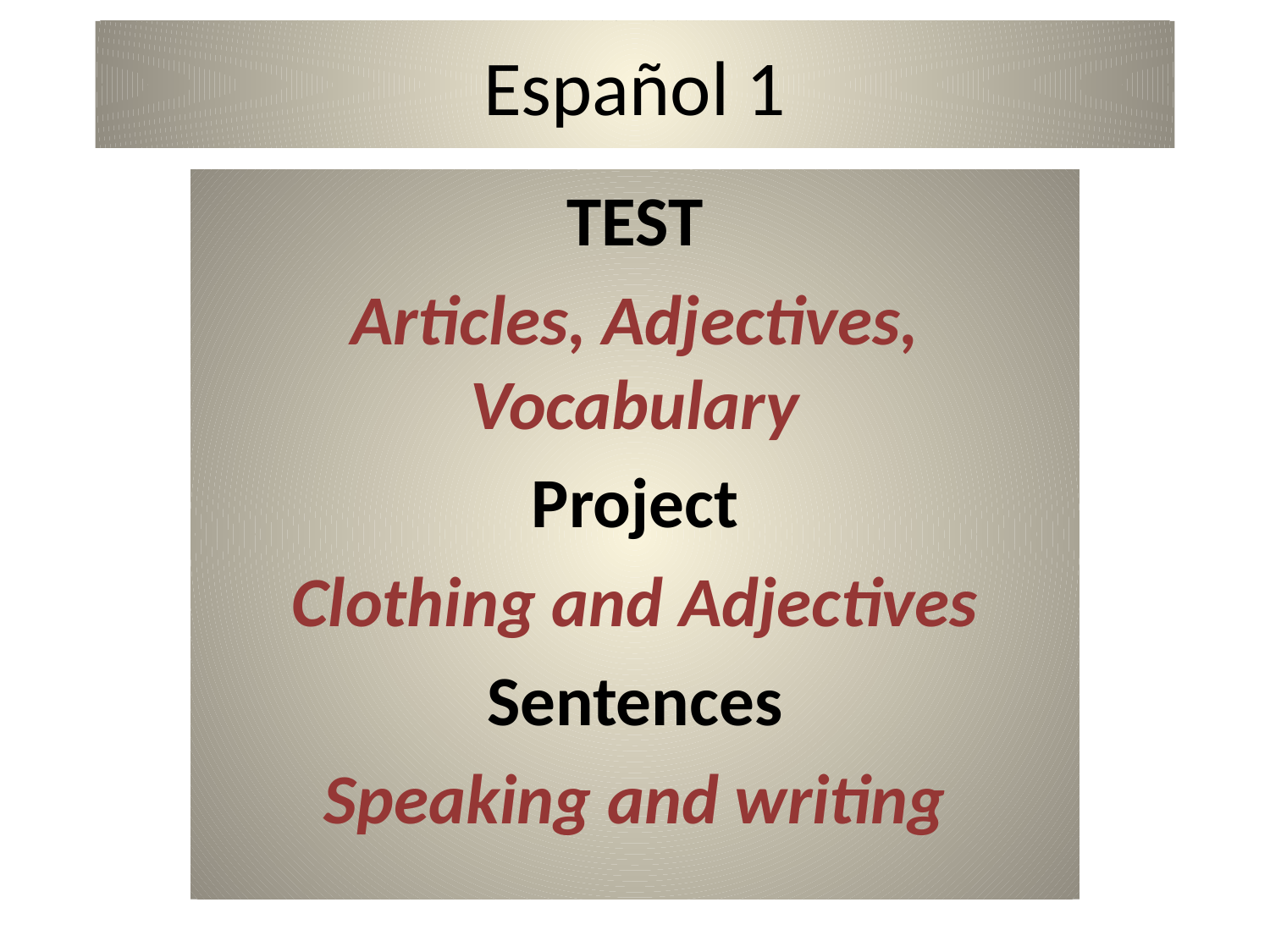

# Español 1
TEST
Articles, Adjectives, Vocabulary
Project
Clothing and Adjectives
Sentences
Speaking and writing